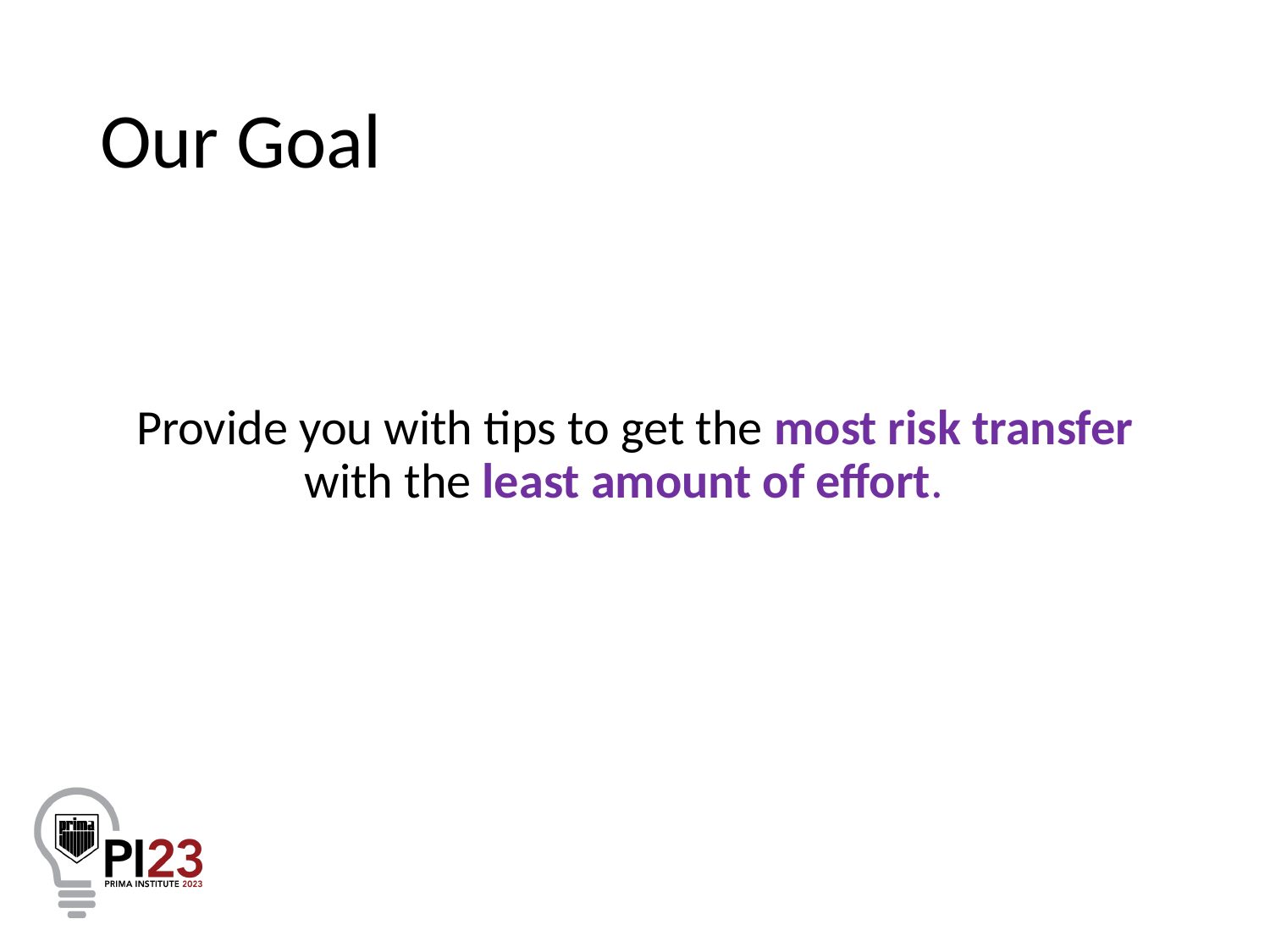

# Our Goal
Provide you with tips to get the most risk transfer with the least amount of effort.